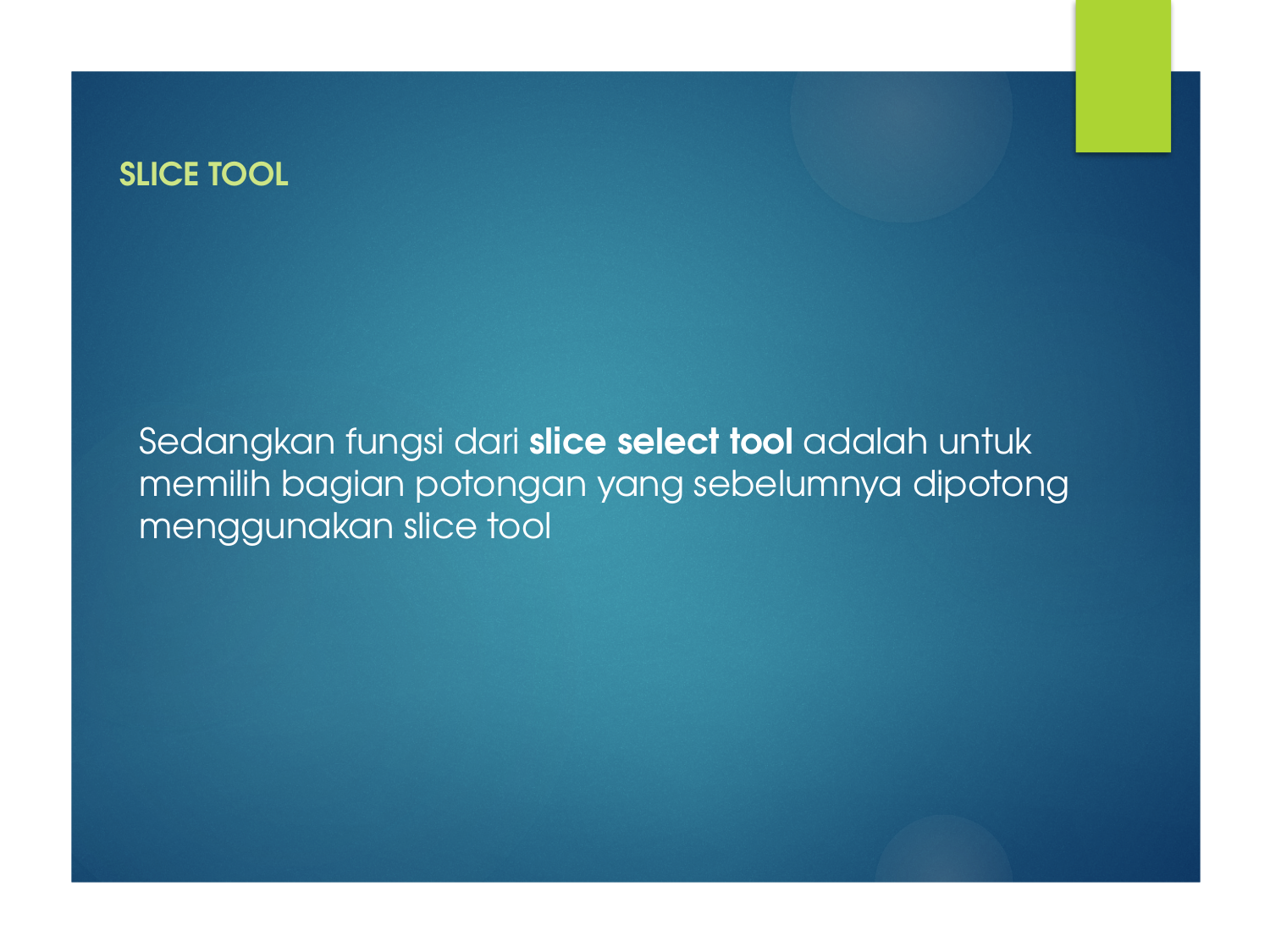

SLICE TOOL
Sedangkan fungsi dari slice select tool adalah untuk memilih bagian potongan yang sebelumnya dipotong menggunakan slice tool

Creative Cloud